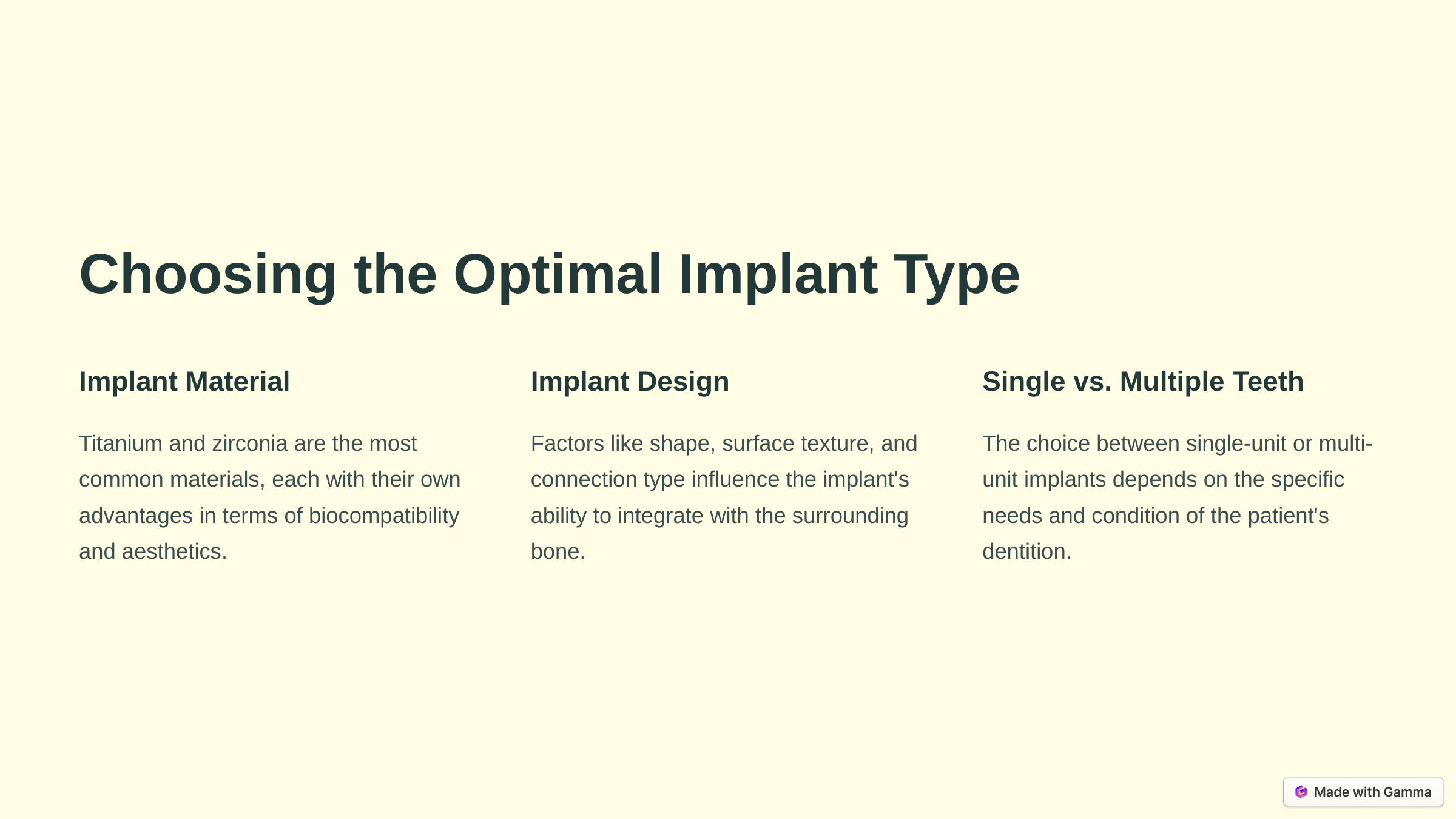

Choosing the Optimal Implant Type
Implant Material
Implant Design
Single vs. Multiple Teeth
Titanium and zirconia are the most common materials, each with their own advantages in terms of biocompatibility and aesthetics.
Factors like shape, surface texture, and connection type influence the implant's ability to integrate with the surrounding bone.
The choice between single-unit or multi-unit implants depends on the specific needs and condition of the patient's dentition.